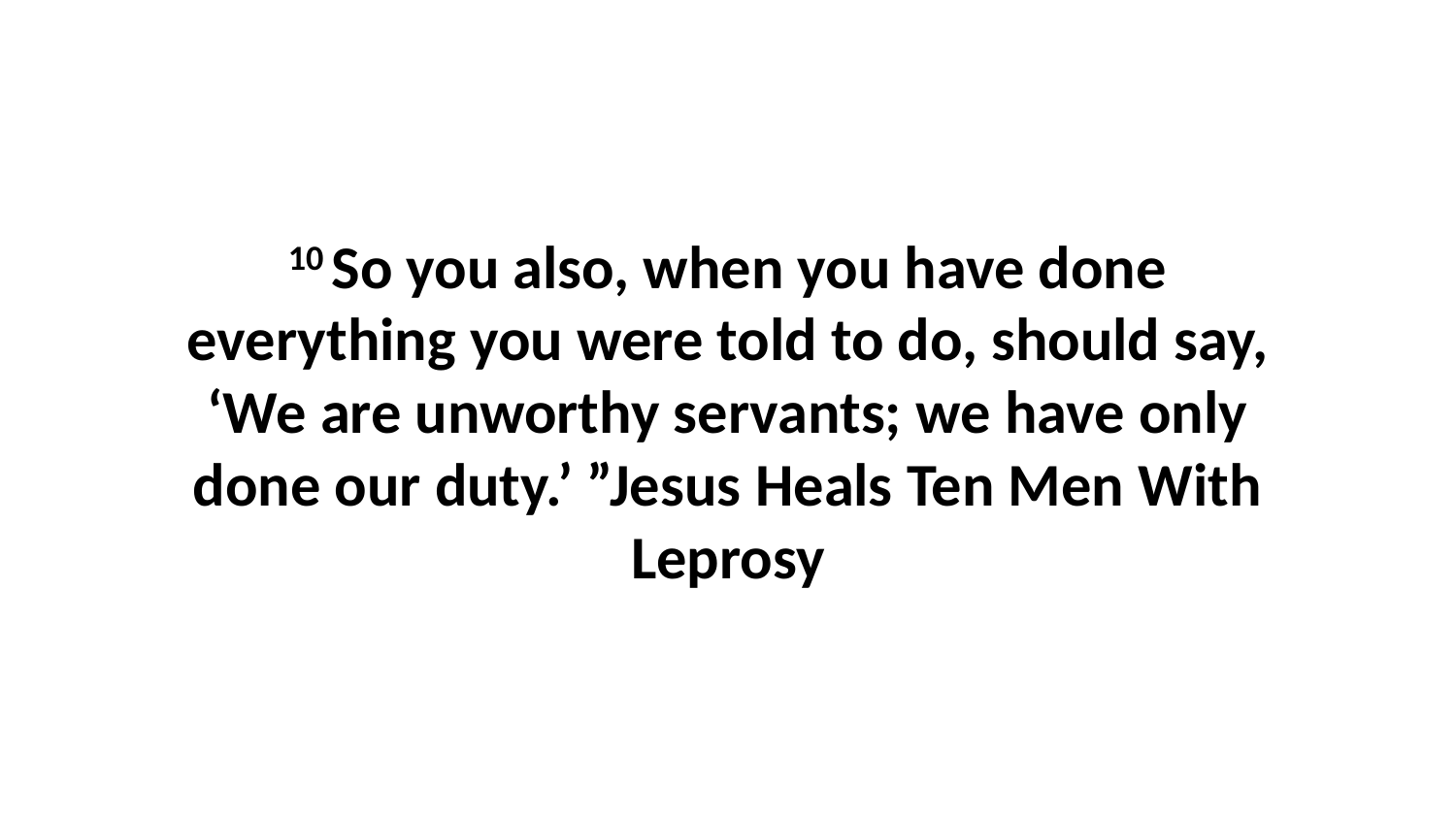

10 So you also, when you have done everything you were told to do, should say, ‘We are unworthy servants; we have only done our duty.’ ”Jesus Heals Ten Men With Leprosy